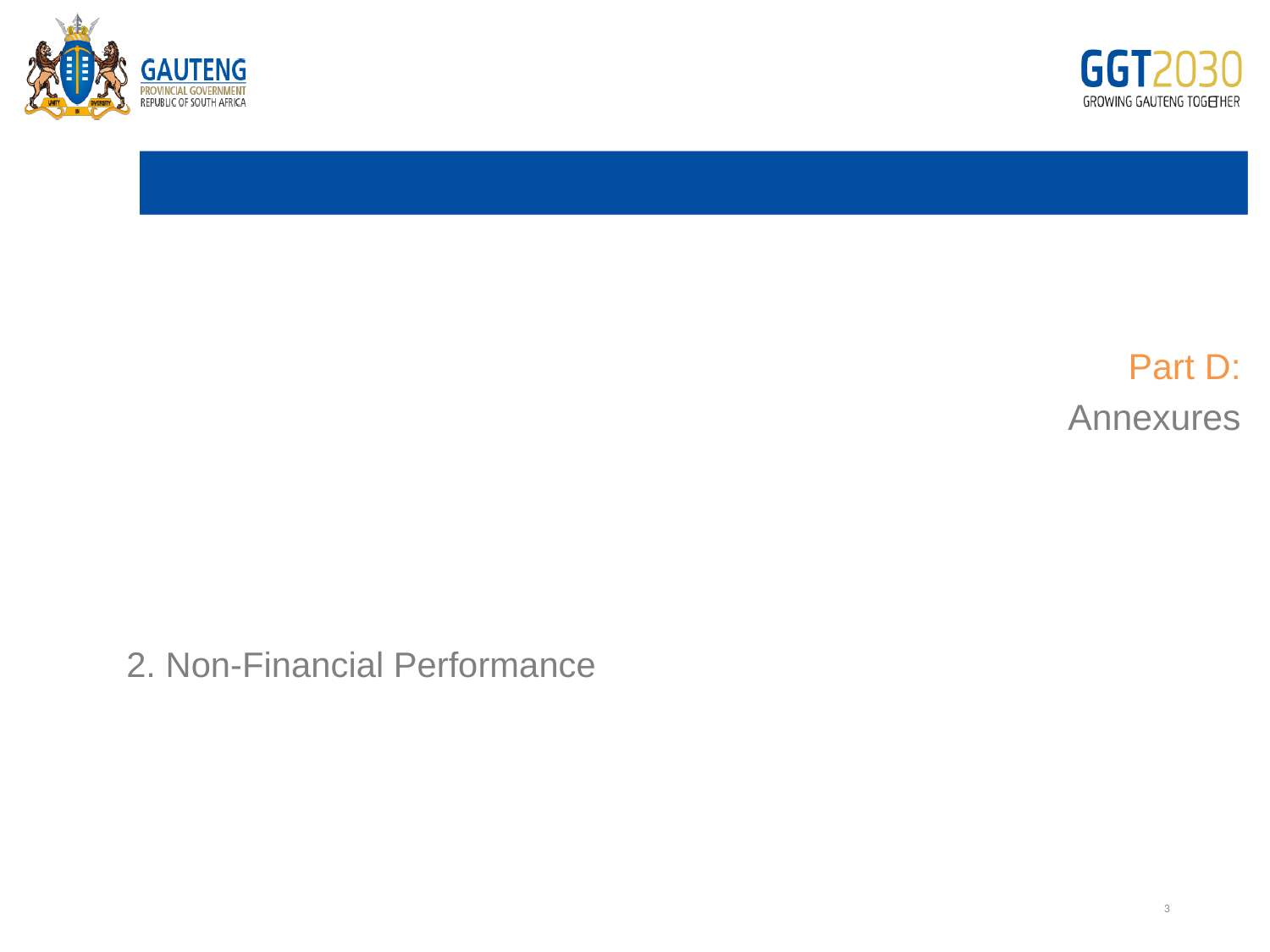

Part D:
Annexures

# Edit
2. Non-Financial Performance
3